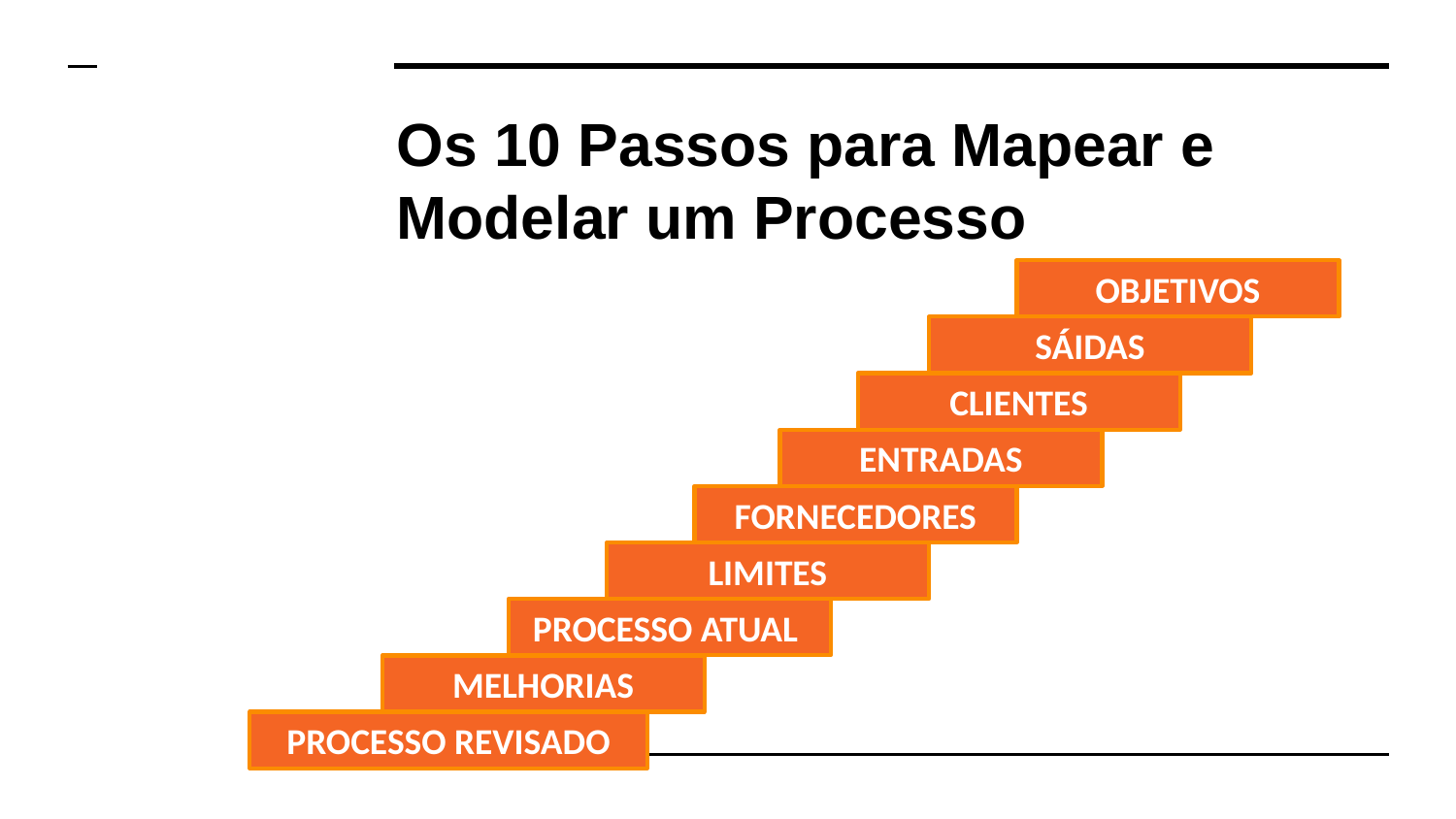

# Os 10 Passos para Mapear e Modelar um Processo
OBJETIVOS
SÁIDAS
CLIENTES
ENTRADAS
FORNECEDORES
LIMITES
PROCESSO ATUAL
MELHORIAS
PROCESSO REVISADO